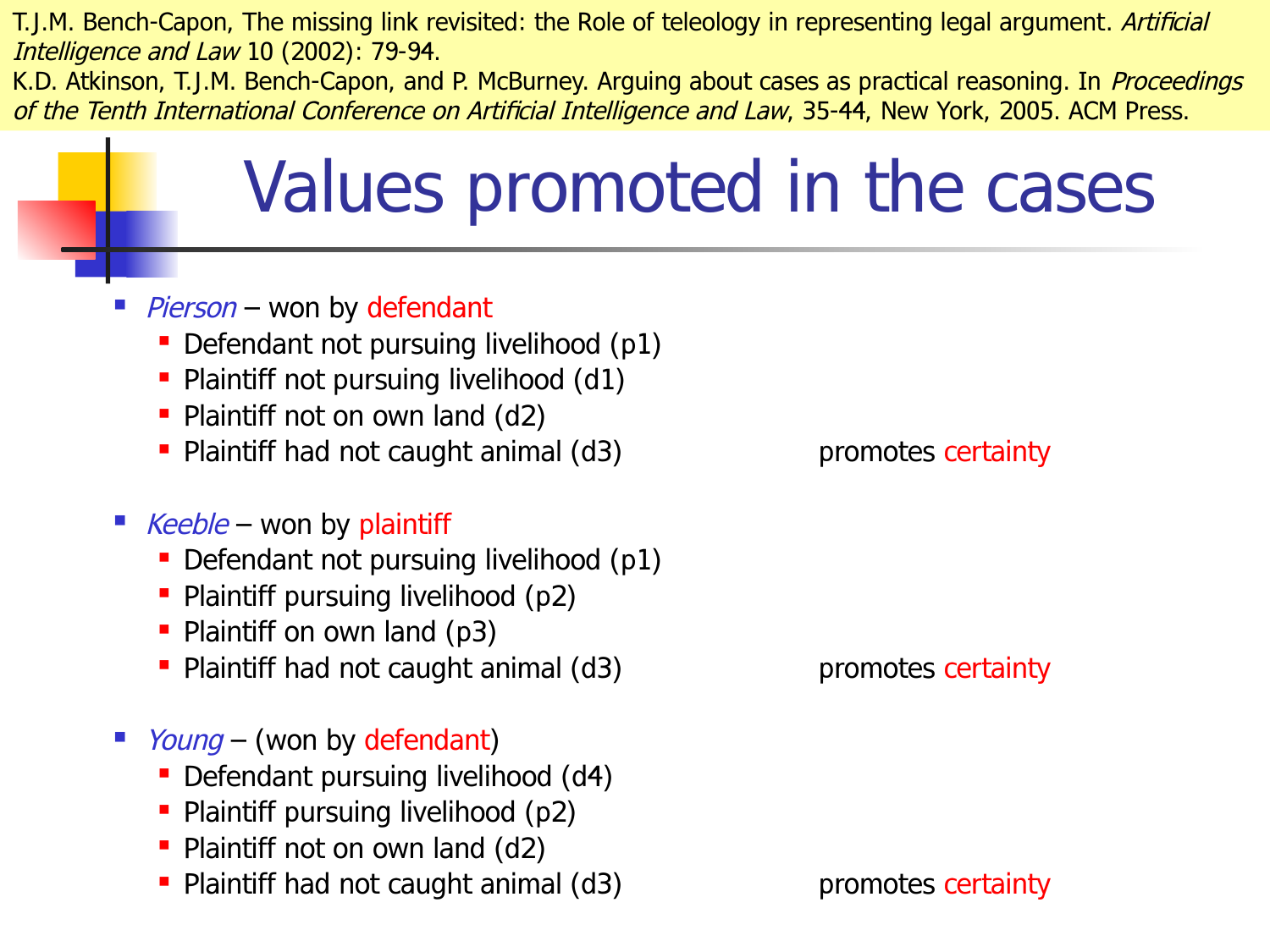

T.J.M. Bench-Capon, The missing link revisited: the Role of teleology in representing legal argument. Artificial Intelligence and Law 10 (2002): 79-94.
K.D. Atkinson, T.J.M. Bench-Capon, and P. McBurney. Arguing about cases as practical reasoning. In Proceedings of the Tenth International Conference on Artificial Intelligence and Law, 35-44, New York, 2005. ACM Press.
# Values promoted in the cases
Pierson – won by defendant
Defendant not pursuing livelihood (p1)
Plaintiff not pursuing livelihood (d1)
Plaintiff not on own land (d2)
Plaintiff had not caught animal (d3)		promotes certainty

Keeble – won by plaintiff
Defendant not pursuing livelihood (p1)
Plaintiff pursuing livelihood (p2)
Plaintiff on own land (p3)
Plaintiff had not caught animal (d3) 		promotes certainty

Young – (won by defendant)
Defendant pursuing livelihood (d4)
Plaintiff pursuing livelihood (p2)
Plaintiff not on own land (d2)
Plaintiff had not caught animal (d3) 		promotes certainty